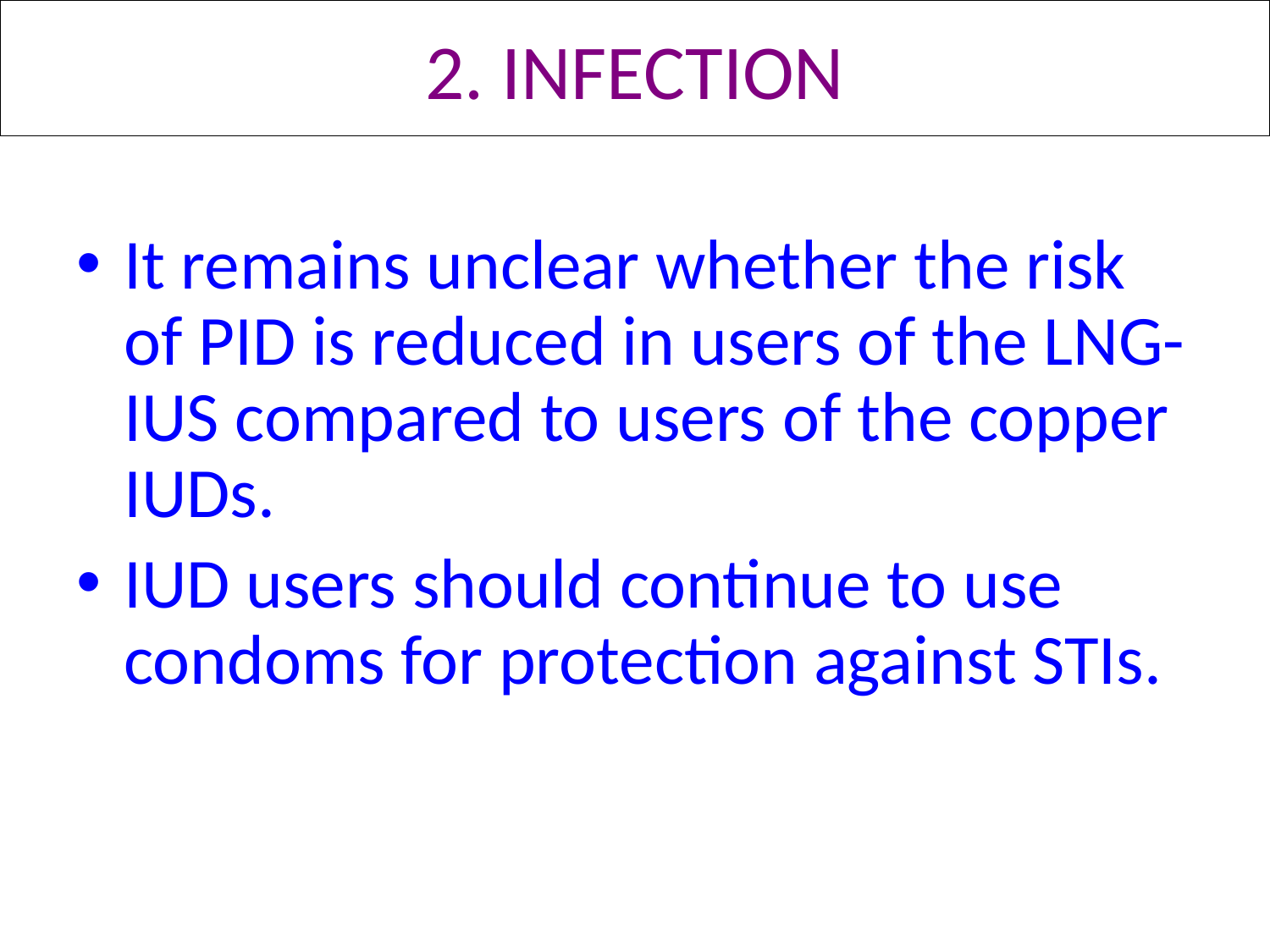

# 2. INFECTION
It remains unclear whether the risk of PID is reduced in users of the LNG-IUS compared to users of the copper IUDs.
IUD users should continue to use condoms for protection against STIs.